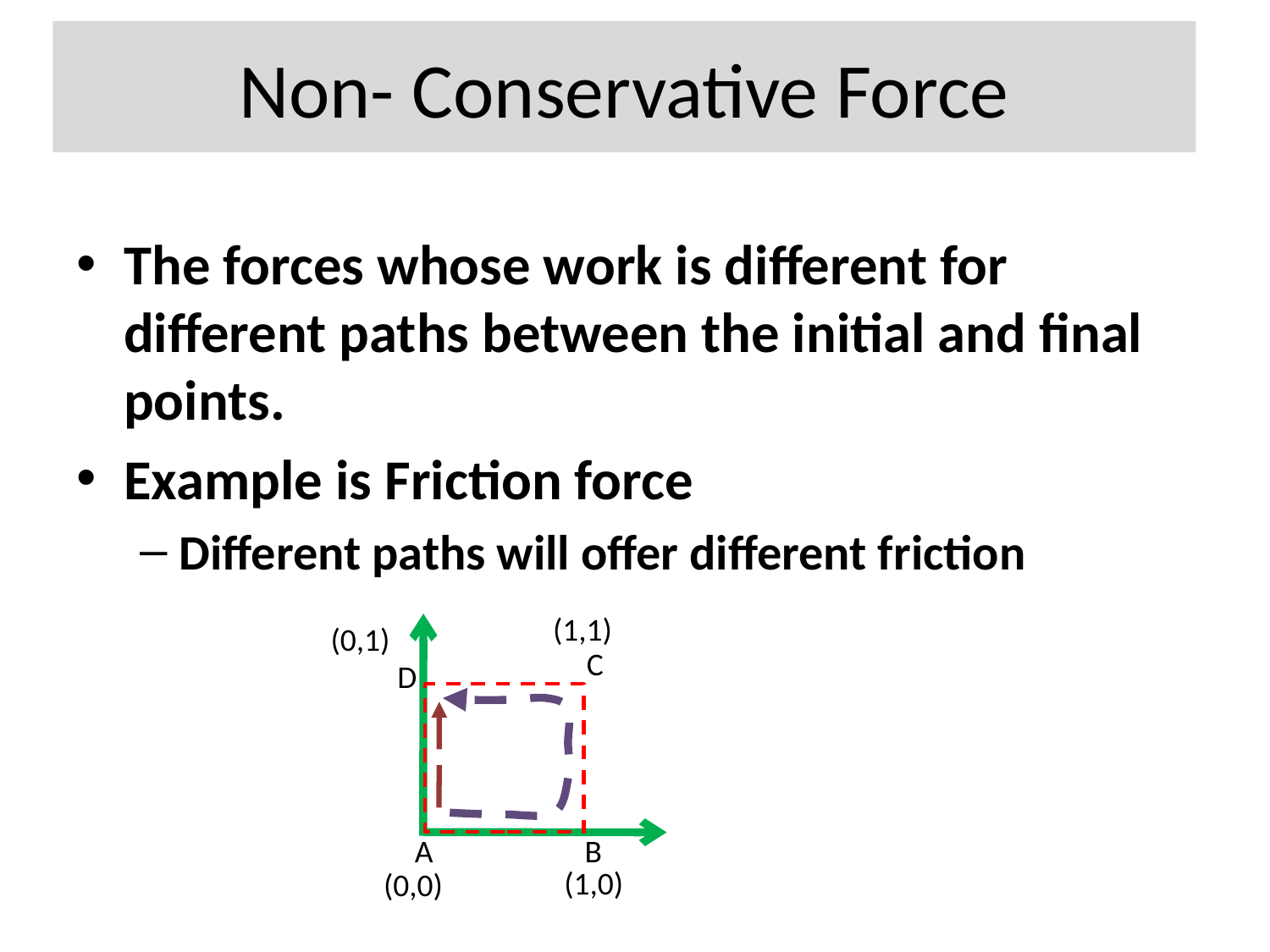

# Non- Conservative Force
The forces whose work is different for different paths between the initial and final points.
Example is Friction force
Different paths will offer different friction

(1,1)
(0,1)
C
D

A
B
(1,0)
(0,0)